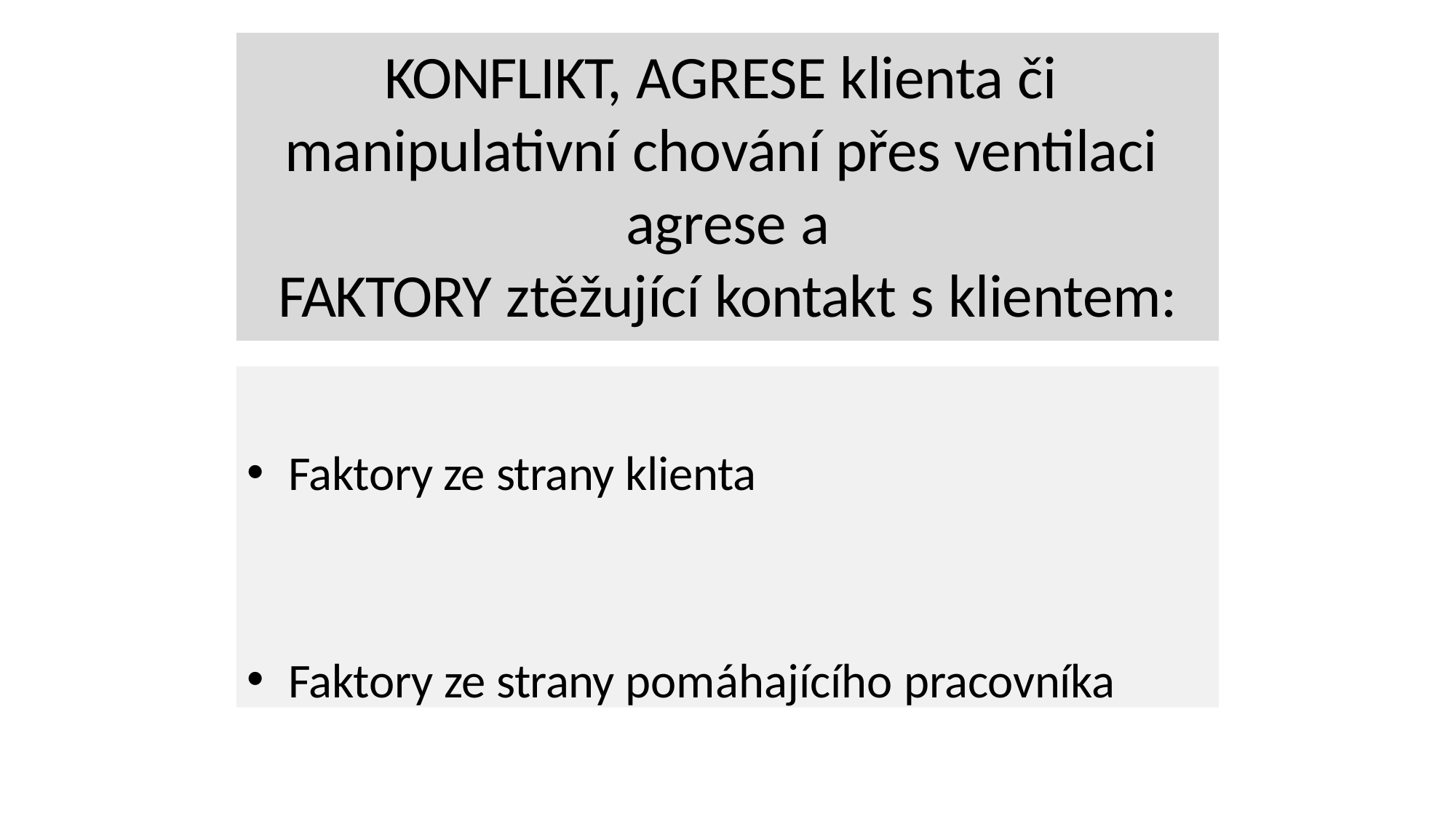

# KONFLIKT, AGRESE klienta či  manipulativní chování přes ventilaci  agrese a
FAKTORY ztěžující kontakt s klientem:

Faktory ze strany klienta

Faktory ze strany pomáhajícího pracovníka